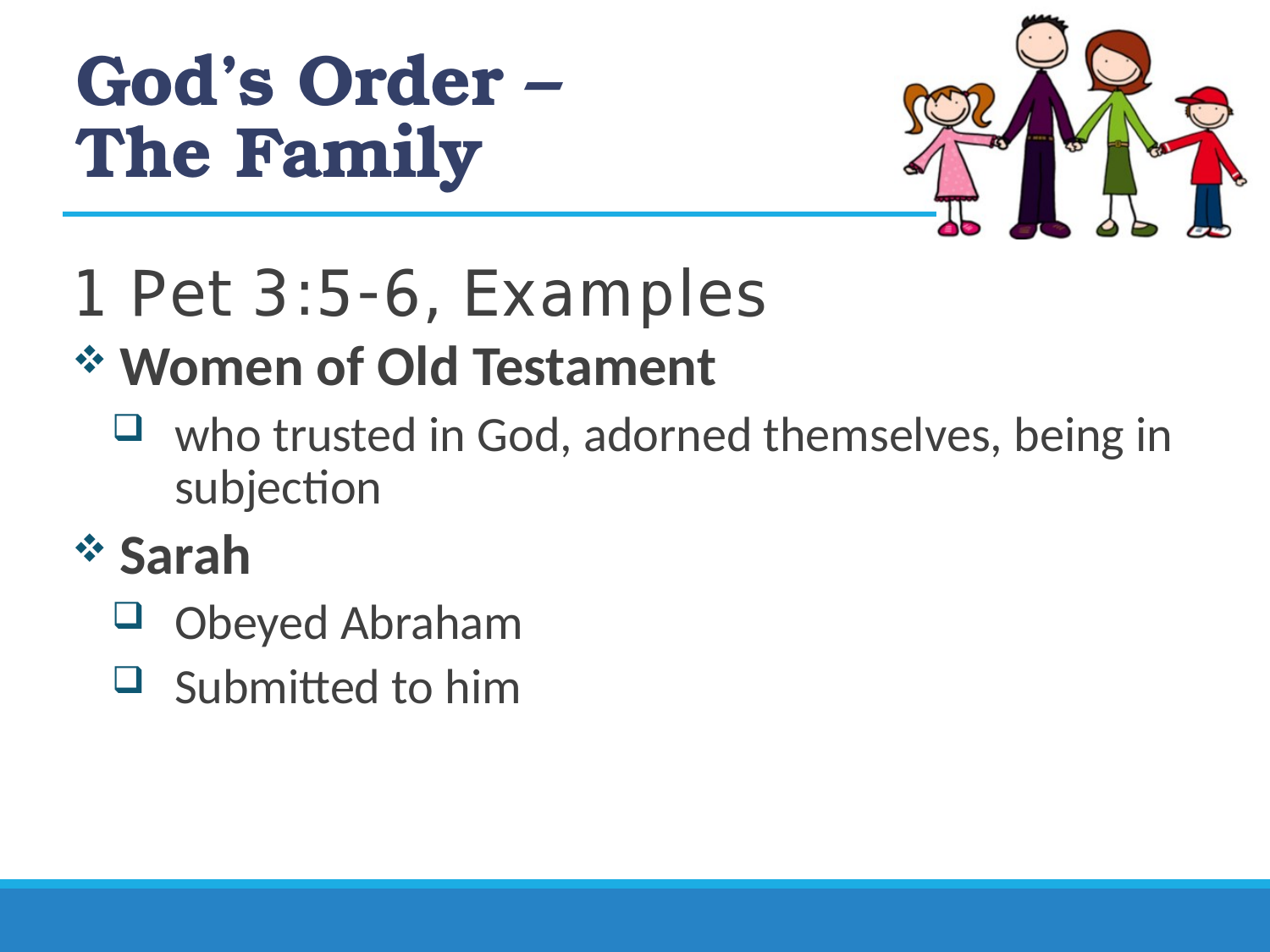

# God’s Order – The Family
1 Pet 3:5-6, Examples
Women of Old Testament
who trusted in God, adorned themselves, being in subjection
Sarah
Obeyed Abraham
Submitted to him